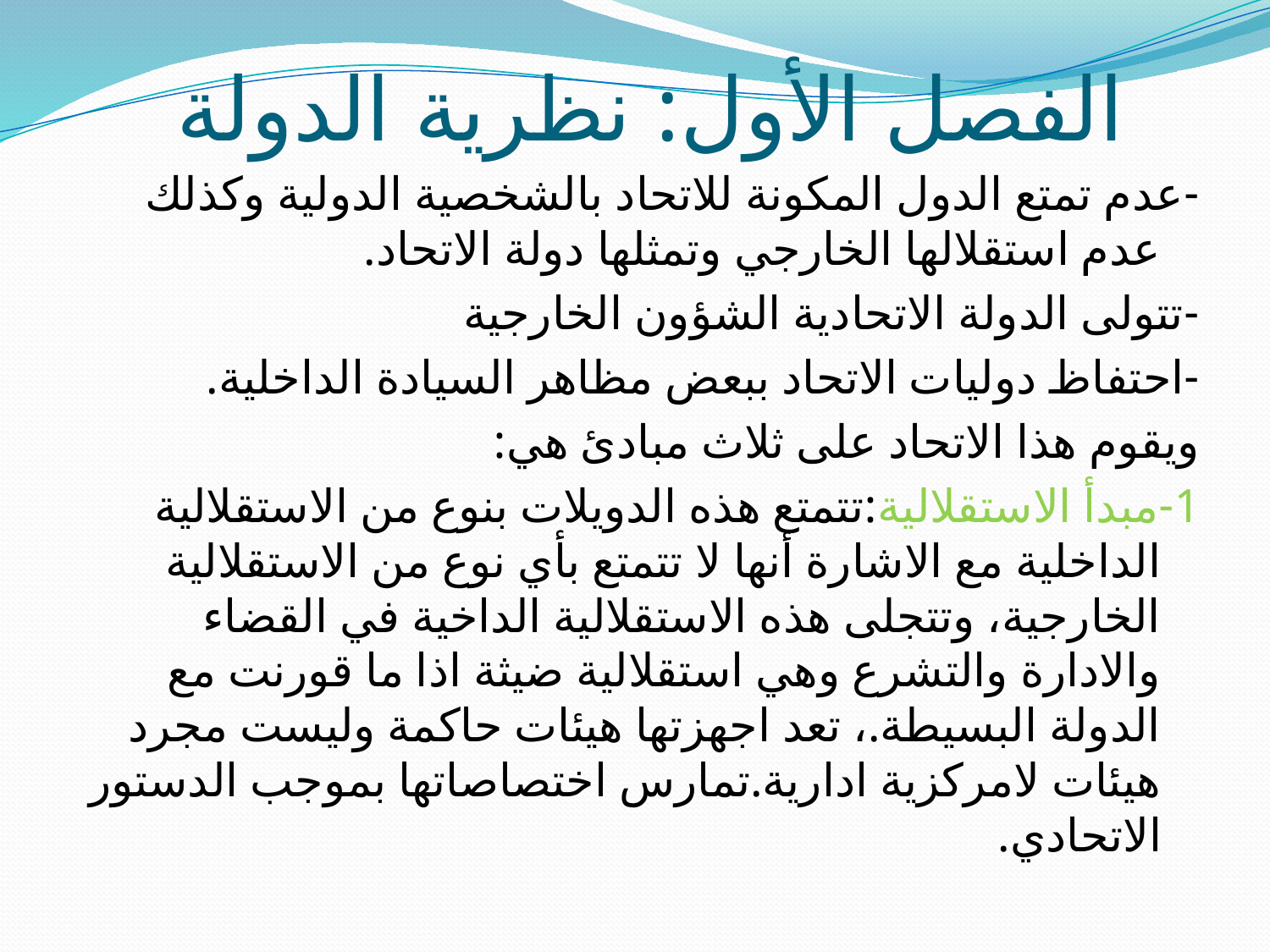

# الفصل الأول: نظرية الدولة
-عدم تمتع الدول المكونة للاتحاد بالشخصية الدولية وكذلك عدم استقلالها الخارجي وتمثلها دولة الاتحاد.
-تتولى الدولة الاتحادية الشؤون الخارجية
-احتفاظ دوليات الاتحاد ببعض مظاهر السيادة الداخلية.
ويقوم هذا الاتحاد على ثلاث مبادئ هي:
1-مبدأ الاستقلالية:تتمتع هذه الدويلات بنوع من الاستقلالية الداخلية مع الاشارة أنها لا تتمتع بأي نوع من الاستقلالية الخارجية، وتتجلى هذه الاستقلالية الداخية في القضاء والادارة والتشرع وهي استقلالية ضيثة اذا ما قورنت مع الدولة البسيطة.، تعد اجهزتها هيئات حاكمة وليست مجرد هيئات لامركزية ادارية.تمارس اختصاصاتها بموجب الدستور الاتحادي.